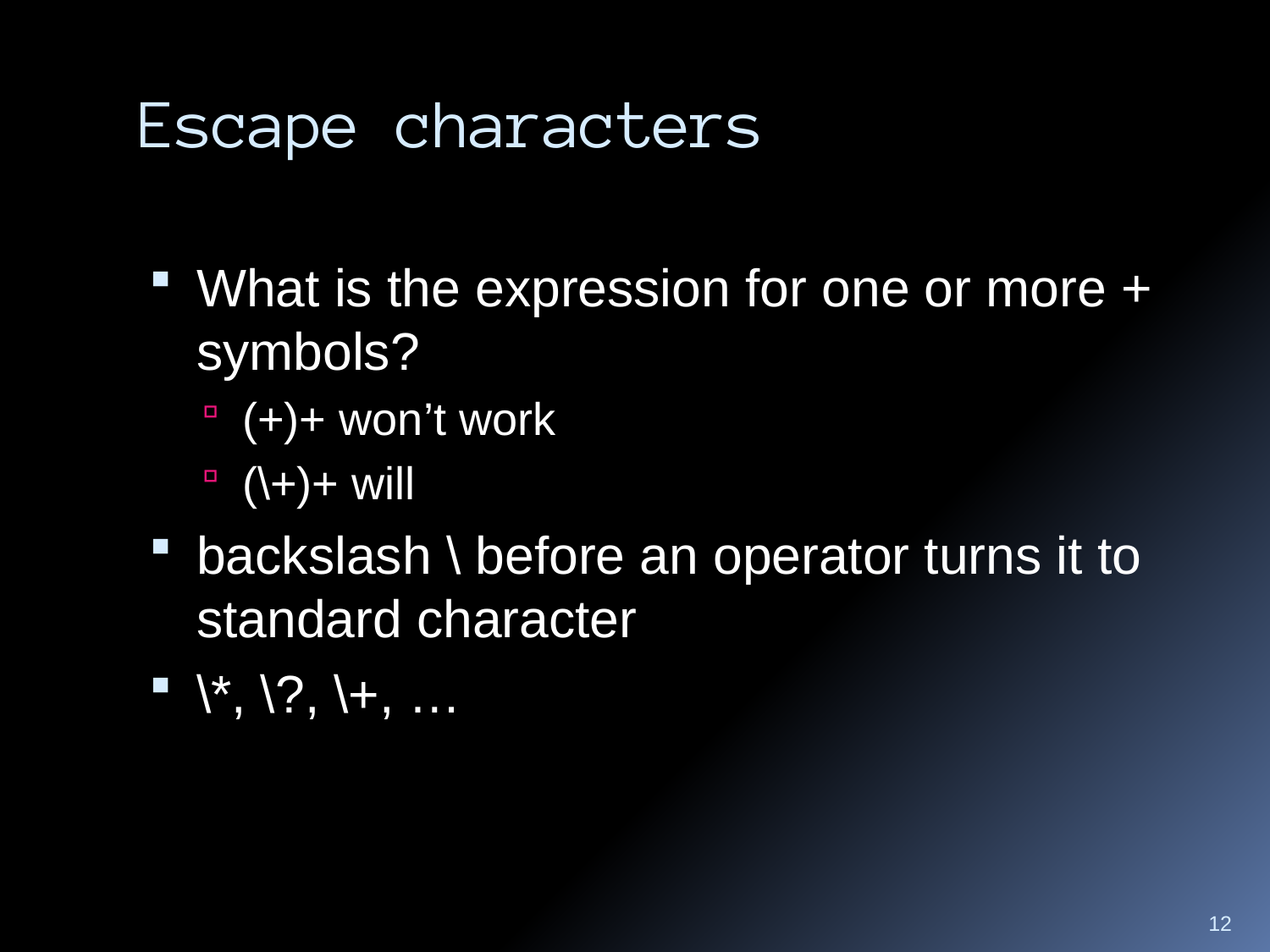

# Escape characters
What is the expression for one or more + symbols?
(+)+ won’t work
(\+)+ will
backslash \ before an operator turns it to standard character
\*, \?, \+, …

12